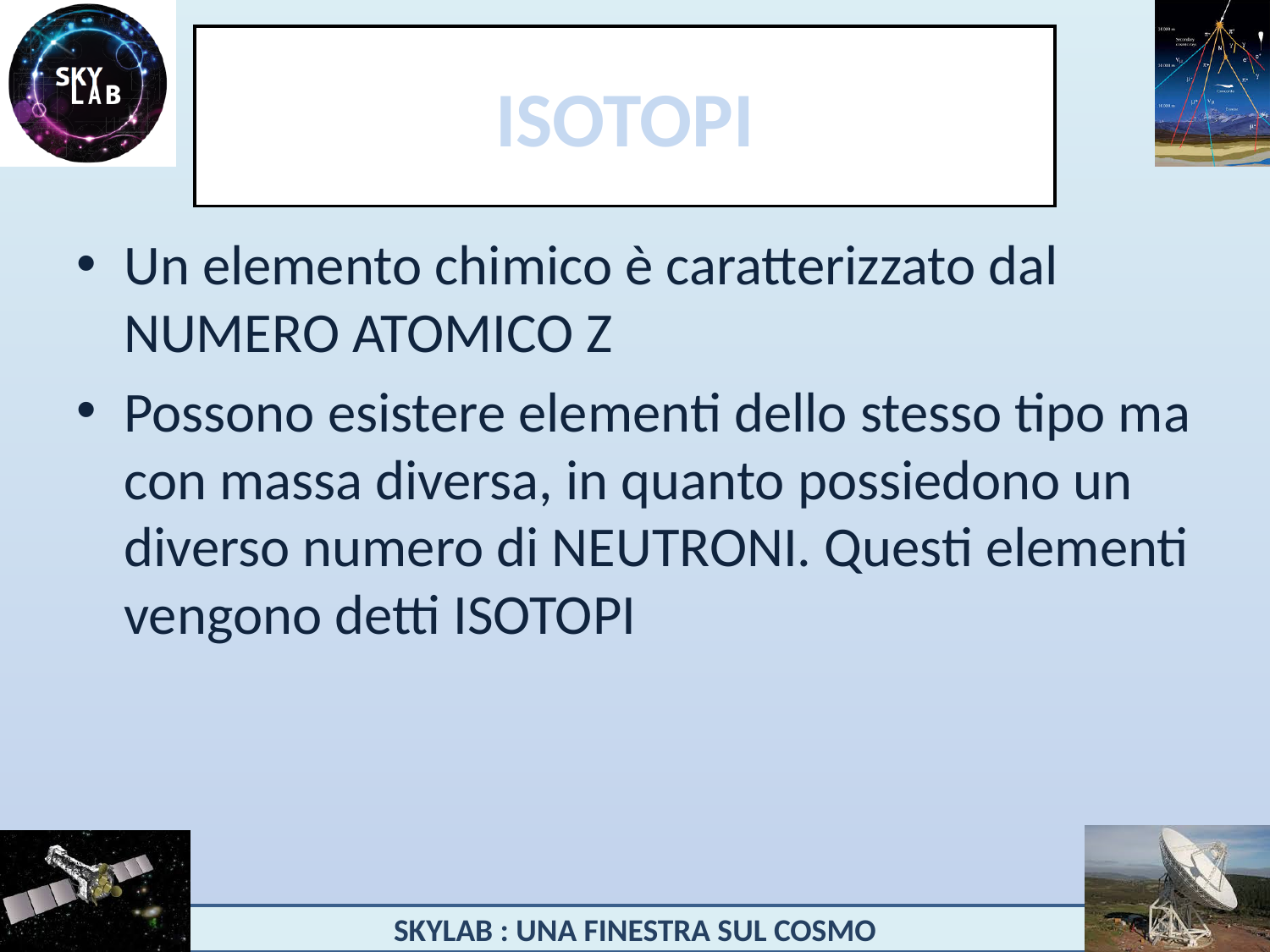

# ISOTOPI
Un elemento chimico è caratterizzato dal NUMERO ATOMICO Z
Possono esistere elementi dello stesso tipo ma con massa diversa, in quanto possiedono un diverso numero di NEUTRONI. Questi elementi vengono detti ISOTOPI